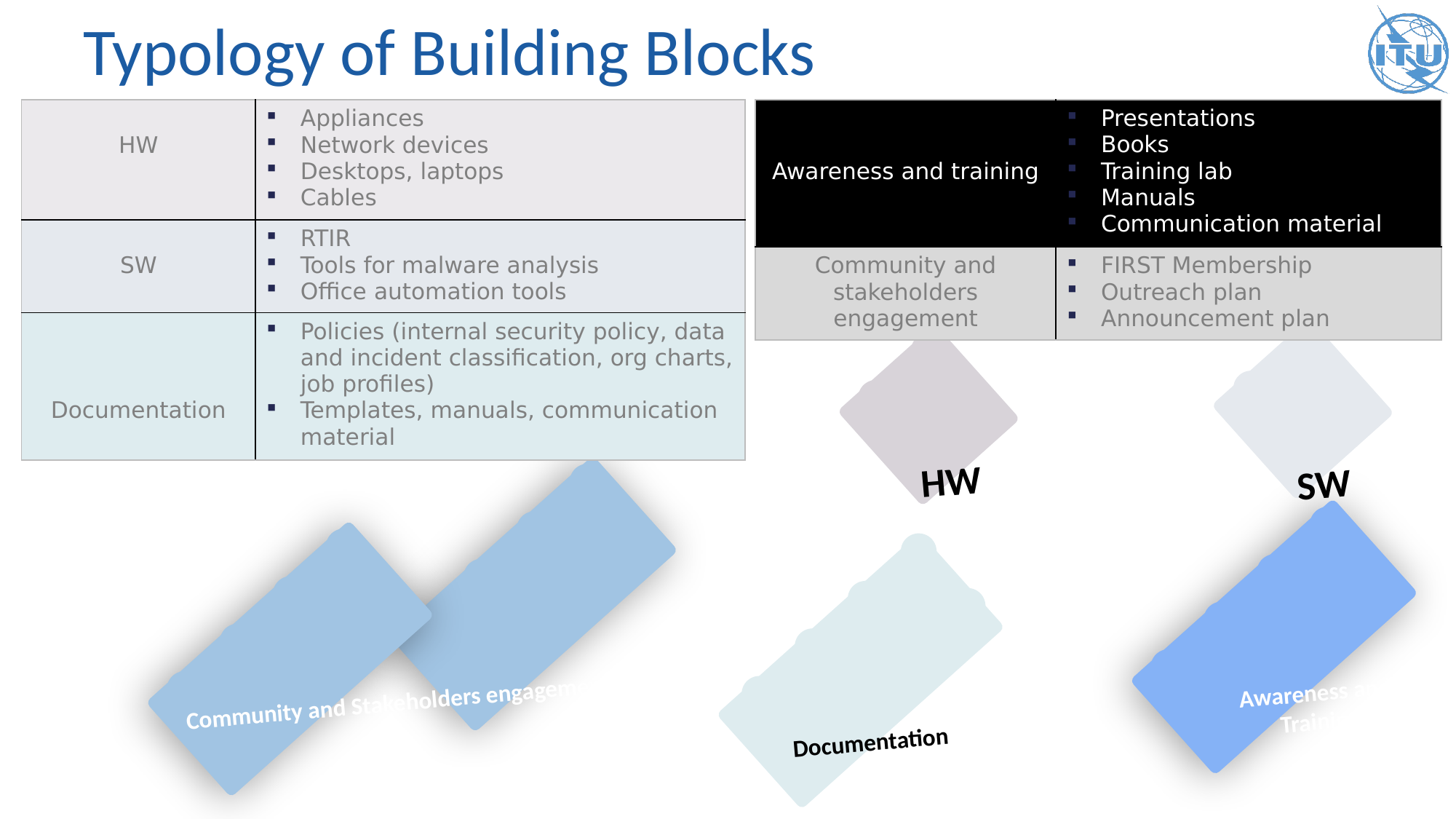

# Typology of Building Blocks
| Awareness and training | Presentations Books Training lab Manuals Communication material |
| --- | --- |
| Community and stakeholders engagement | FIRST Membership Outreach plan Announcement plan |
| HW | Appliances Network devices Desktops, laptops Cables |
| --- | --- |
| SW | RTIR Tools for malware analysis Office automation tools |
| Documentation | Policies (internal security policy, data and incident classification, org charts, job profiles) Templates, manuals, communication material |

SW

HW

Community and Stakeholders engagement

Awareness and
Training

Documentation